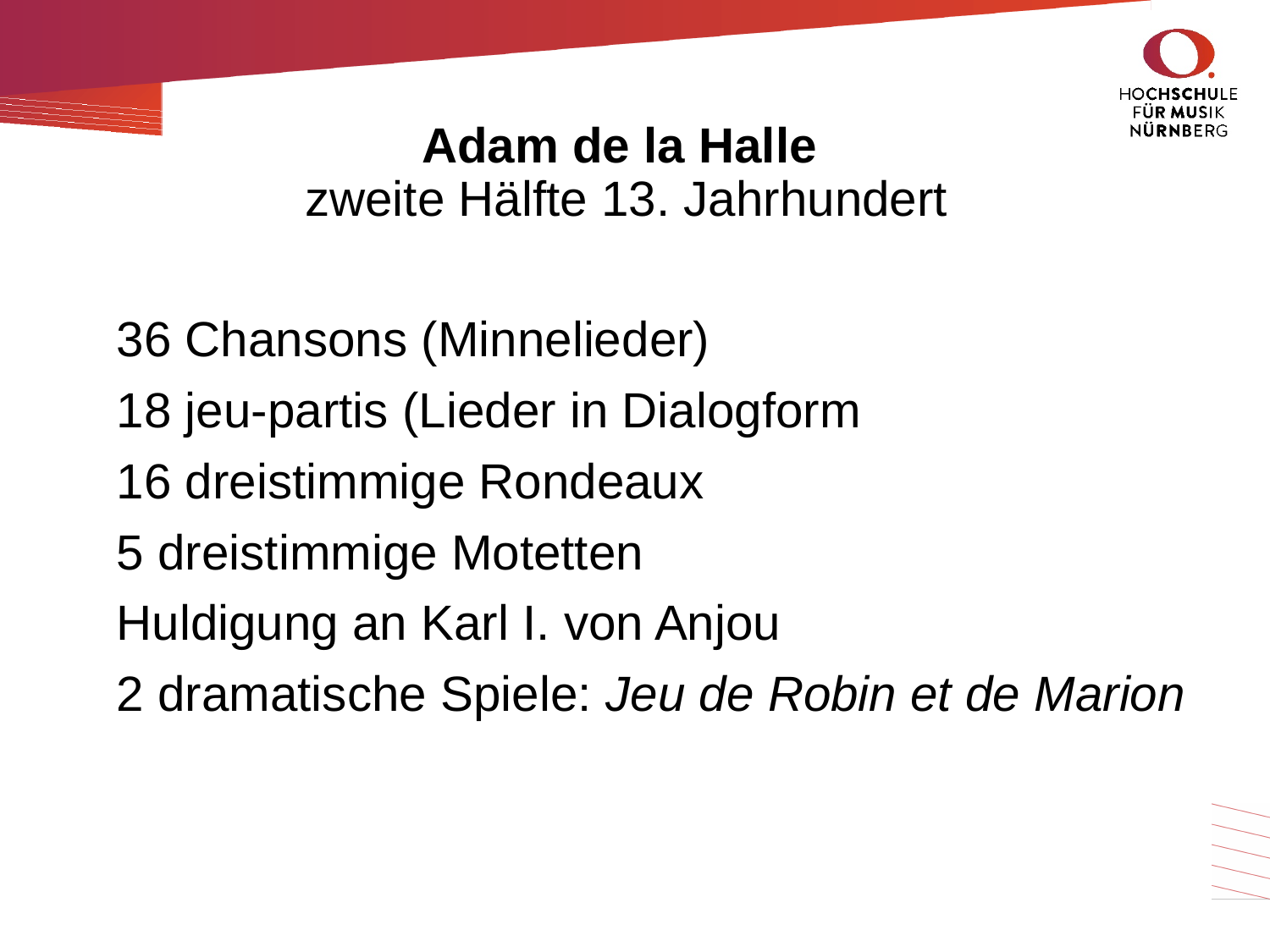

# Adam de la Halle zweite Hälfte 13. Jahrhundert
36 Chansons (Minnelieder)
18 jeu-partis (Lieder in Dialogform
16 dreistimmige Rondeaux
5 dreistimmige Motetten
Huldigung an Karl I. von Anjou
2 dramatische Spiele: Jeu de Robin et de Marion